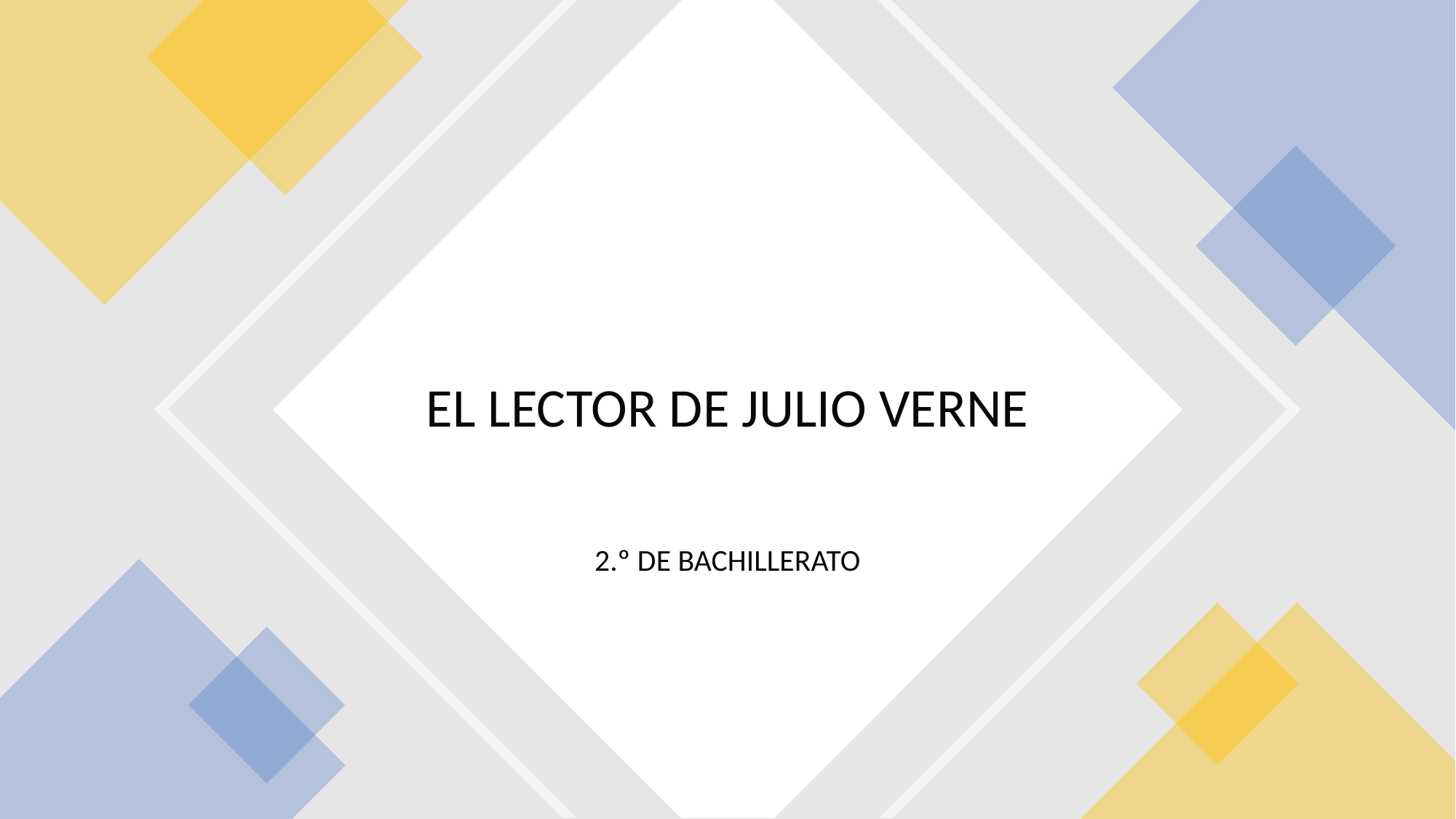

# EL LECTOR DE JULIO VERNE
2.º DE BACHILLERATO